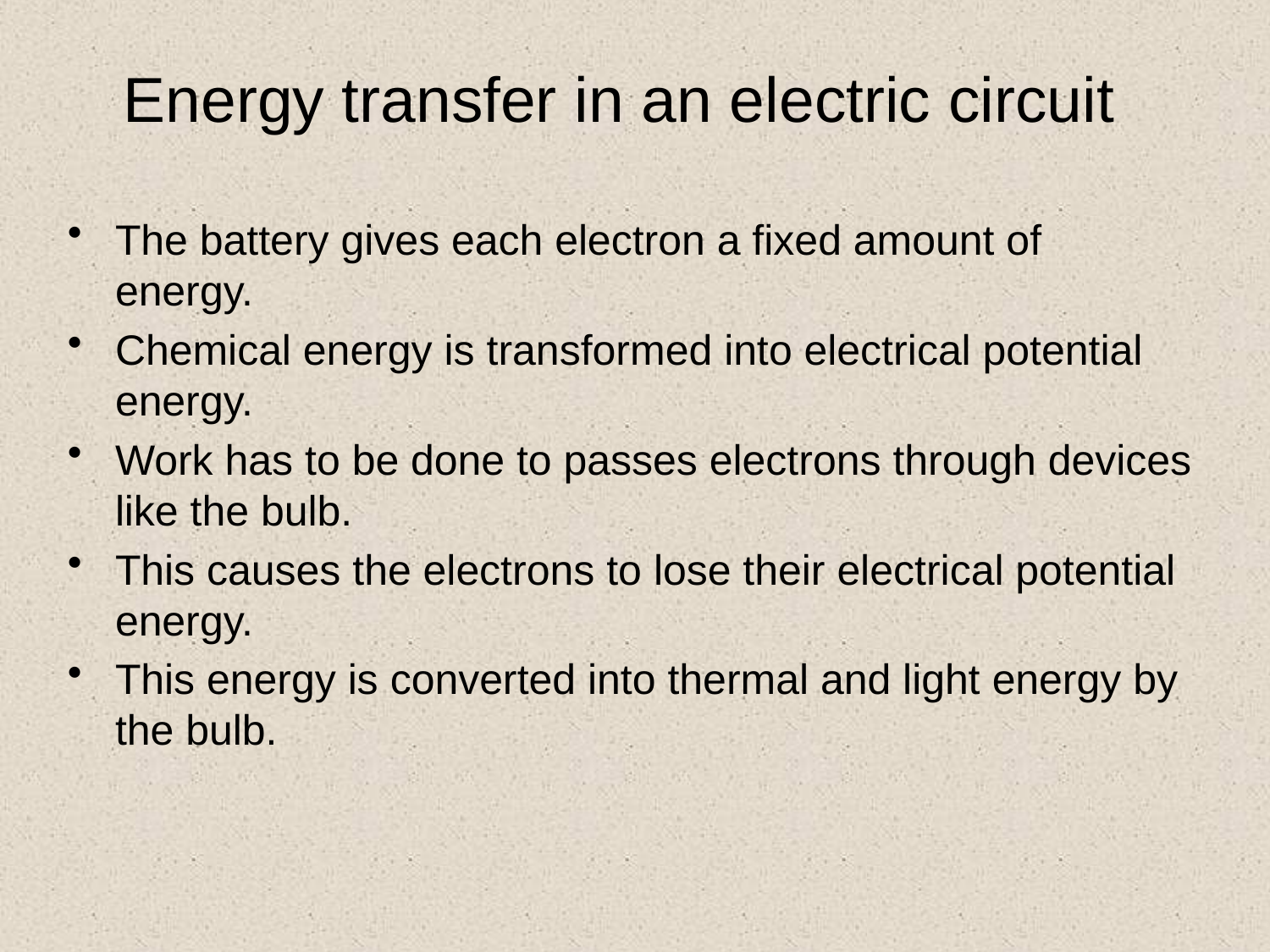

# Energy transfer in an electric circuit
The battery gives each electron a fixed amount of energy.
Chemical energy is transformed into electrical potential energy.
Work has to be done to passes electrons through devices like the bulb.
This causes the electrons to lose their electrical potential energy.
This energy is converted into thermal and light energy by the bulb.